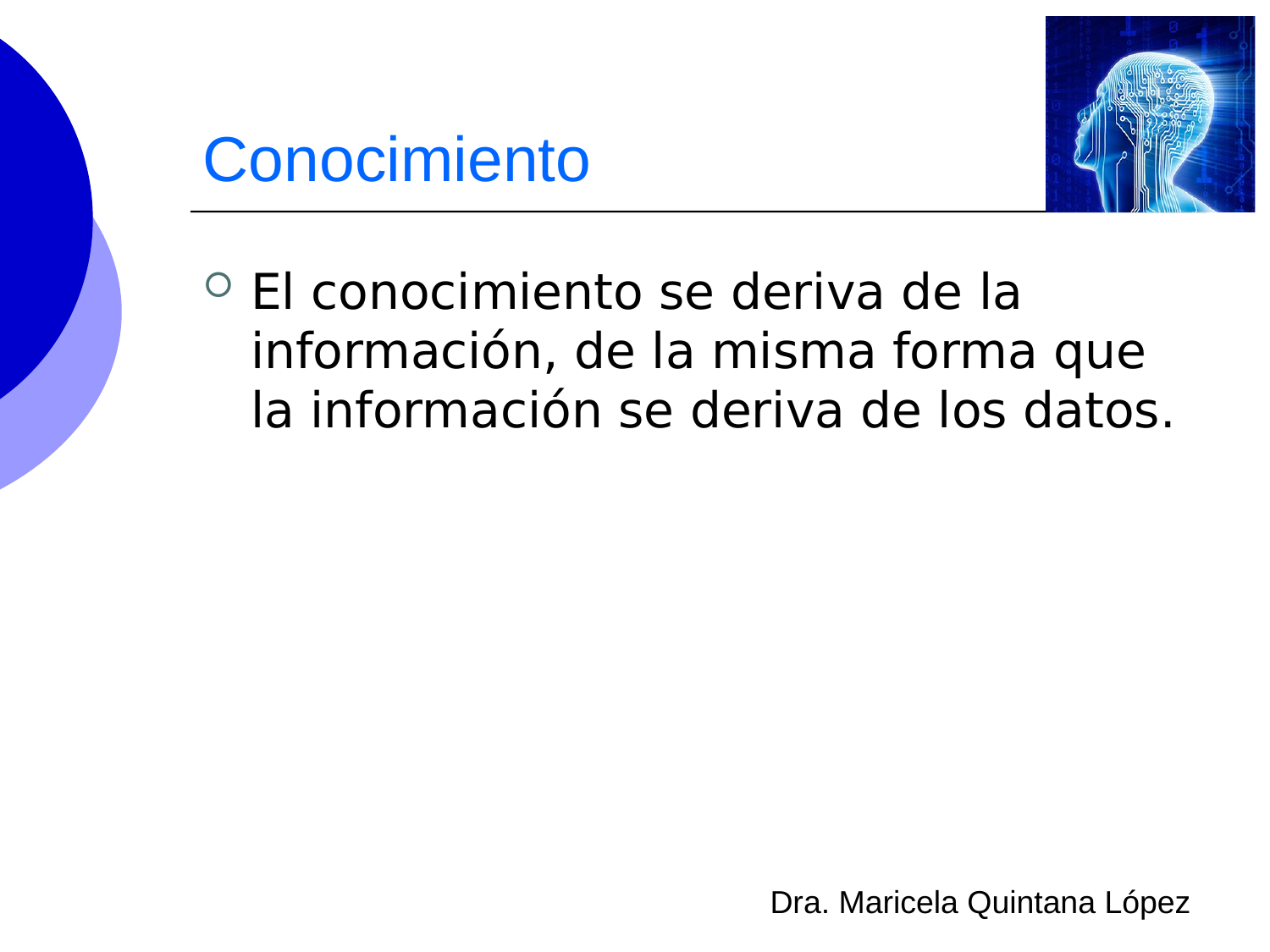

# Conocimiento
El conocimiento se deriva de la información, de la misma forma que la información se deriva de los datos.